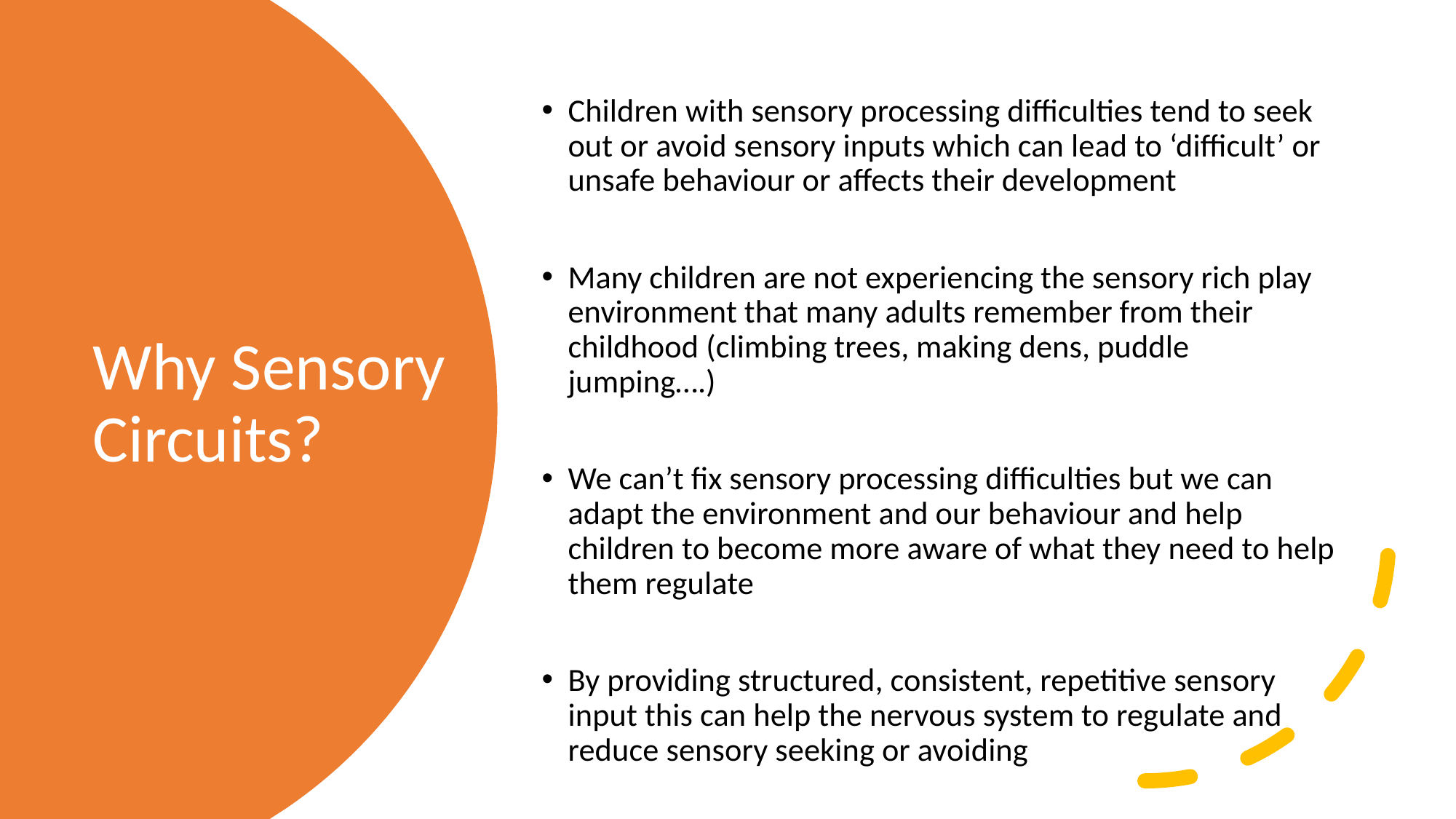

Children with sensory processing difficulties tend to seek out or avoid sensory inputs which can lead to ‘difficult’ or unsafe behaviour or affects their development

Many children are not experiencing the sensory rich play environment that many adults remember from their childhood (climbing trees, making dens, puddle jumping….)

We can’t fix sensory processing difficulties but we can adapt the environment and our behaviour and help children to become more aware of what they need to help them regulate

By providing structured, consistent, repetitive sensory input this can help the nervous system to regulate and reduce sensory seeking or avoiding

# Why Sensory Circuits?